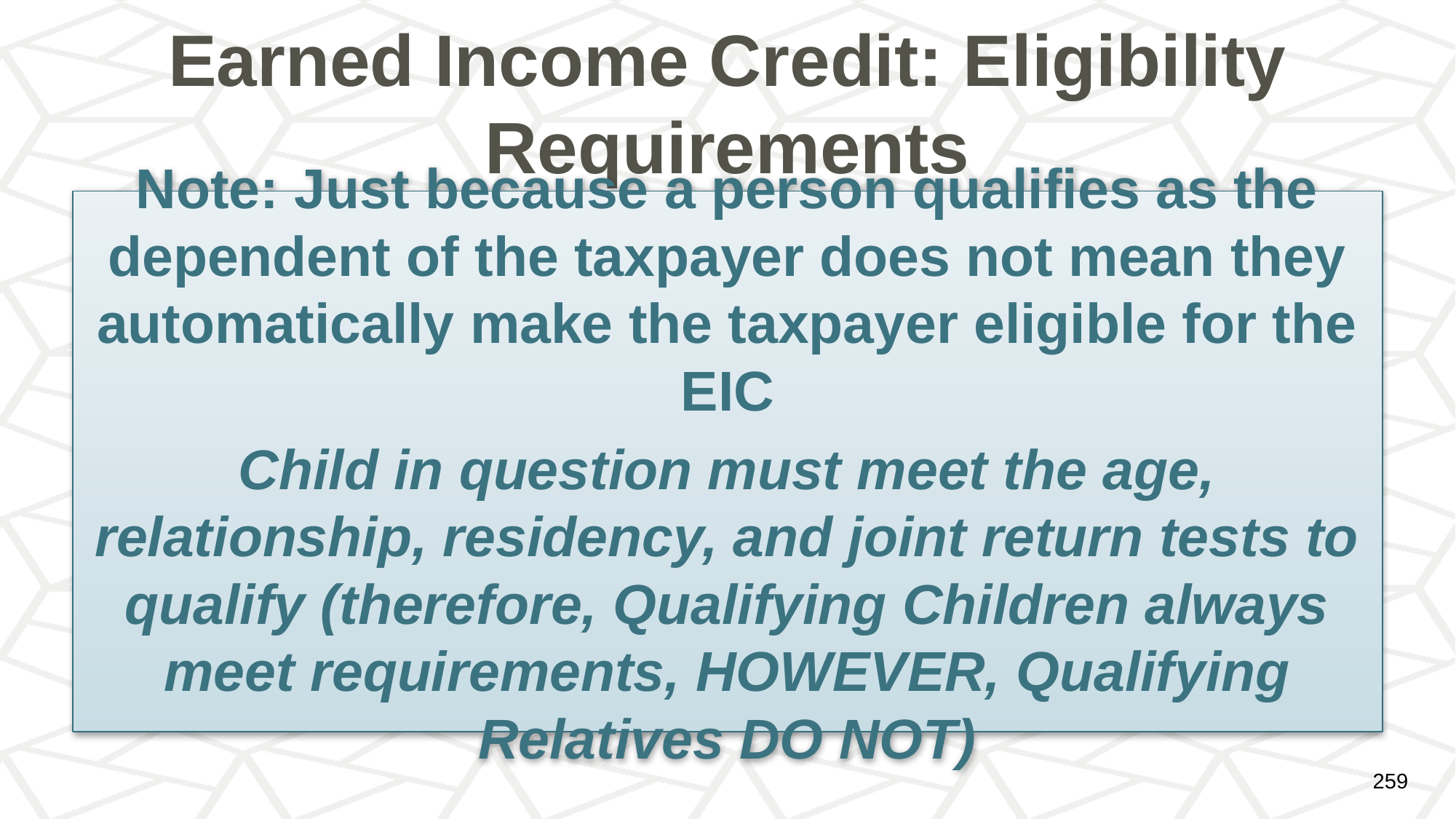

# Earned Income Credit: Eligibility Requirements
Note: Just because a person qualifies as the dependent of the taxpayer does not mean they automatically make the taxpayer eligible for the EIC
Child in question must meet the age, relationship, residency, and joint return tests to qualify (therefore, Qualifying Children always meet requirements, HOWEVER, Qualifying Relatives DO NOT)
259